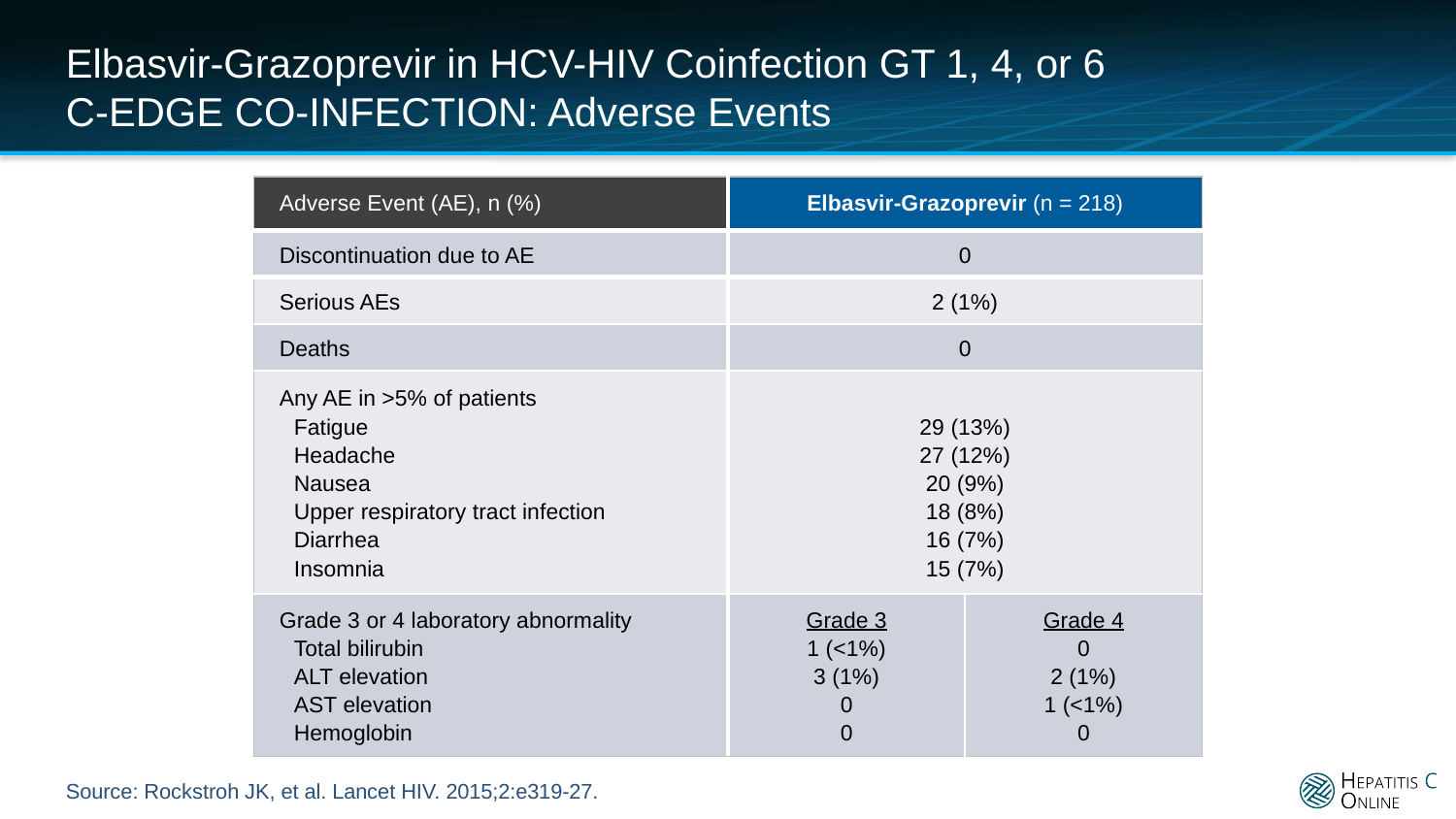

# Elbasvir-Grazoprevir in HCV-HIV Coinfection GT 1, 4, or 6 C-EDGE CO-INFECTION: Adverse Events
| Adverse Event (AE), n (%) | Elbasvir-Grazoprevir (n = 218) |  |
| --- | --- | --- |
| Discontinuation due to AE | 0 |  |
| Serious AEs | 2 (1%) |  |
| Deaths | 0 |  |
| Any AE in >5% of patients Fatigue Headache Nausea Upper respiratory tract infection Diarrhea Insomnia | 29 (13%) 27 (12%) 20 (9%) 18 (8%) 16 (7%) 15 (7%) |  |
| Grade 3 or 4 laboratory abnormality Total bilirubin ALT elevation AST elevation Hemoglobin | Grade 3 1 (<1%) 3 (1%) 0 0 | Grade 4 0 2 (1%) 1 (<1%) 0 |
Source: Rockstroh JK, et al. Lancet HIV. 2015;2:e319-27.